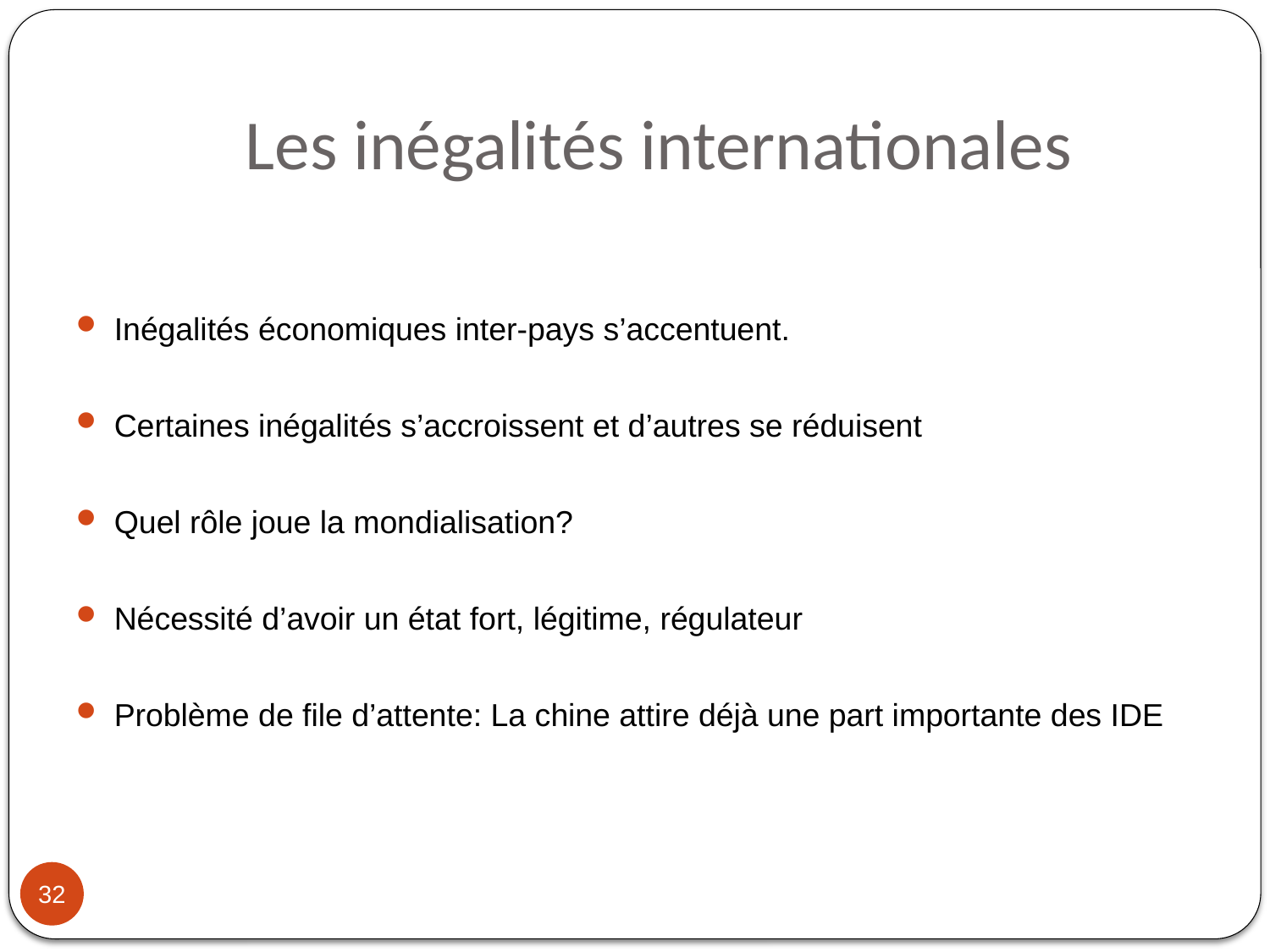

# Les inégalités internationales

Inégalités économiques inter-pays s’accentuent.

Certaines inégalités s’accroissent et d’autres se réduisent

Quel rôle joue la mondialisation?

Nécessité d’avoir un état fort, légitime, régulateur

Problème de file d’attente: La chine attire déjà une part importante des IDE

32